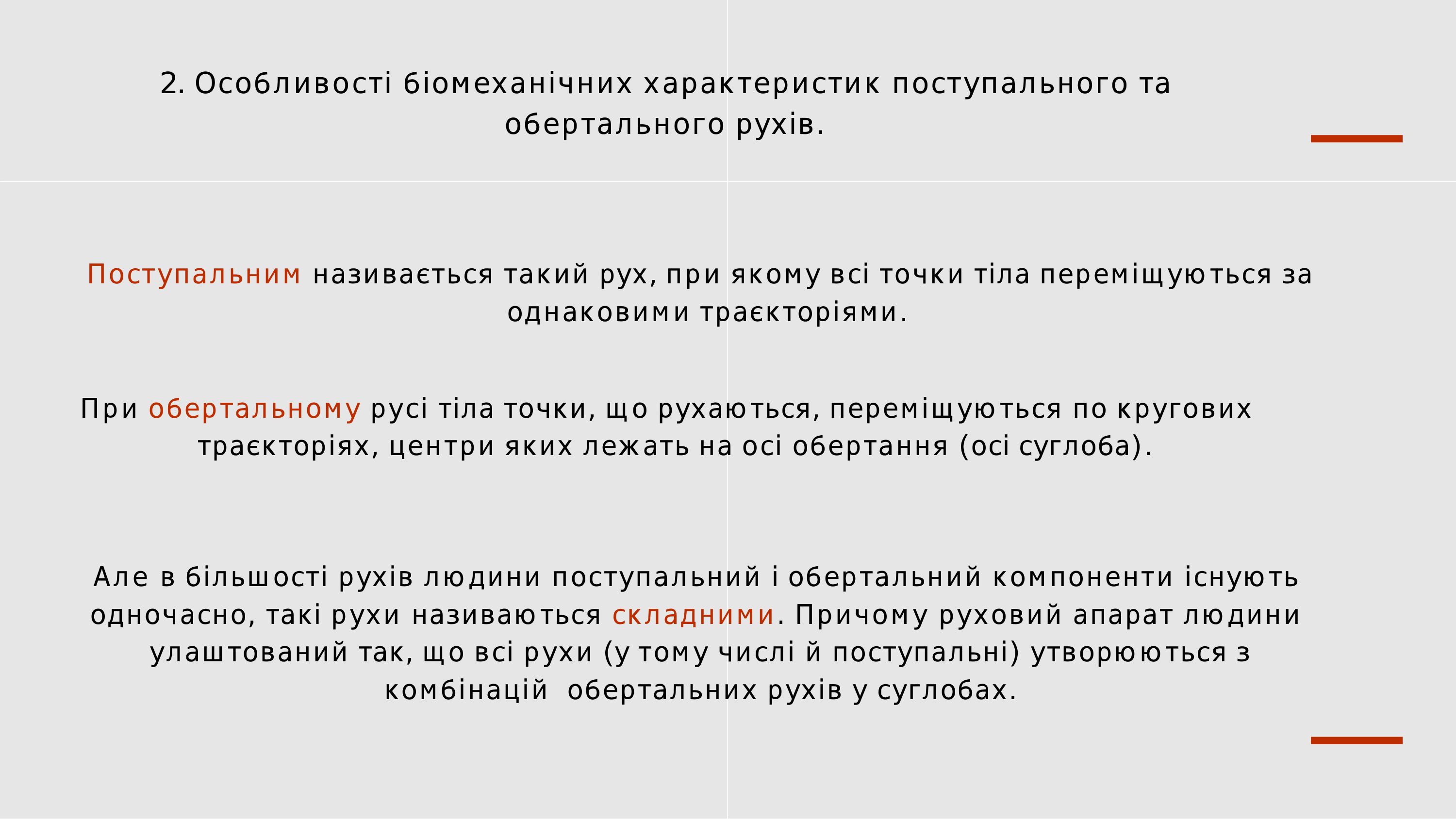

# 2. Особливості біомеханічних характеристик поступального та  обертального рухів.

Поступальним називається такий рух, при якому всі точки тіла переміщуються за  однаковими траєкторіями.

При обертальному русі тіла точки, що рухаються, переміщуються по кругових  траєкторіях, центри яких лежать на осі обертання (осі суглоба).
Але в більшості рухів людини поступальний і обертальний компоненти існують  одночасно, такі рухи називаються складними. Причому руховий апарат людини  улаштований так, що всі рухи (у тому числі й поступальні) утворюються з комбінацій  обертальних рухів у суглобах.